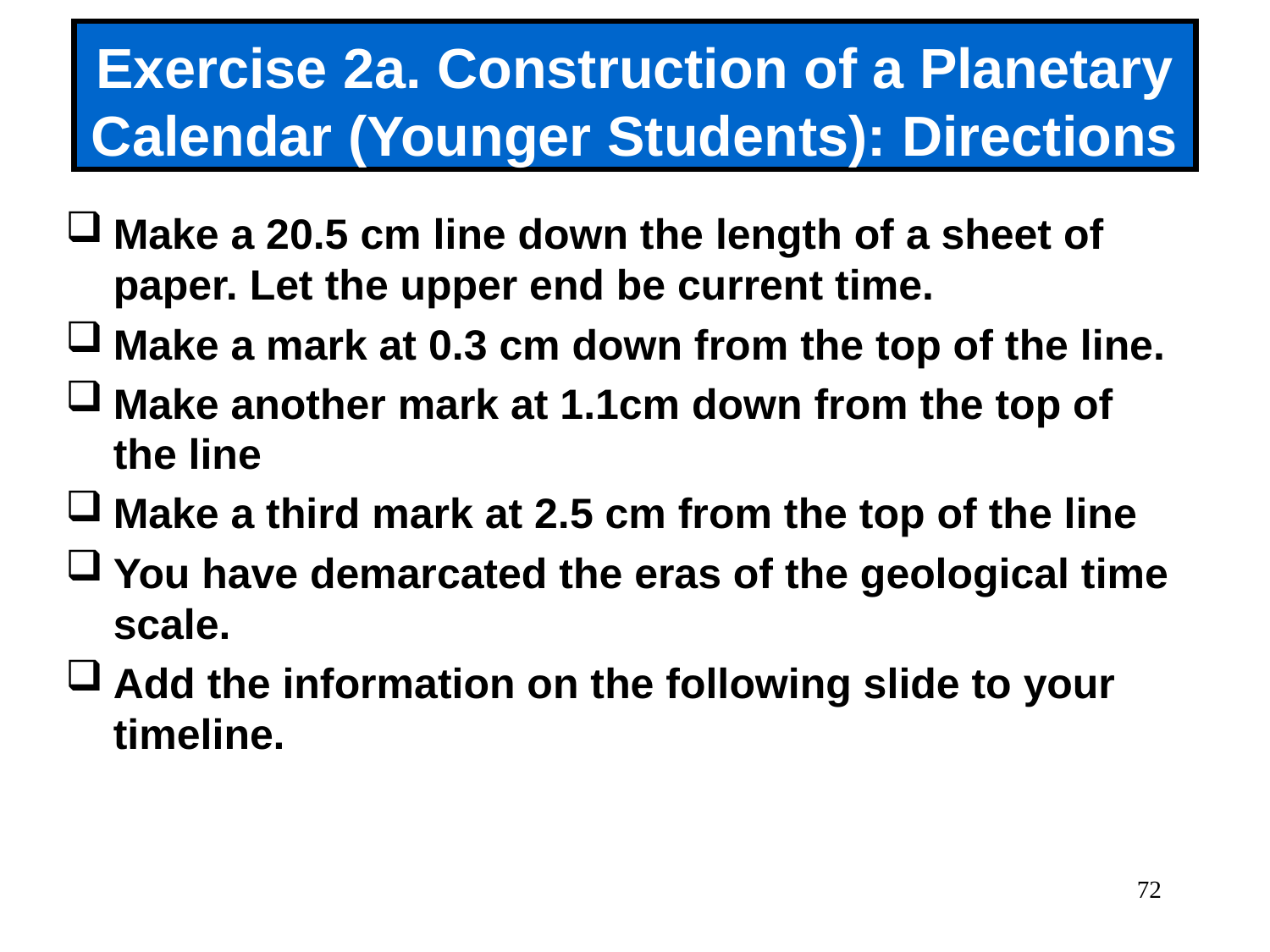

# Exercise 2a. Construction of a Planetary Calendar (Younger Students): Directions

Make a 20.5 cm line down the length of a sheet of paper. Let the upper end be current time.
Make a mark at 0.3 cm down from the top of the line.
Make another mark at 1.1cm down from the top of the line
Make a third mark at 2.5 cm from the top of the line
You have demarcated the eras of the geological time scale.
Add the information on the following slide to your timeline.
72